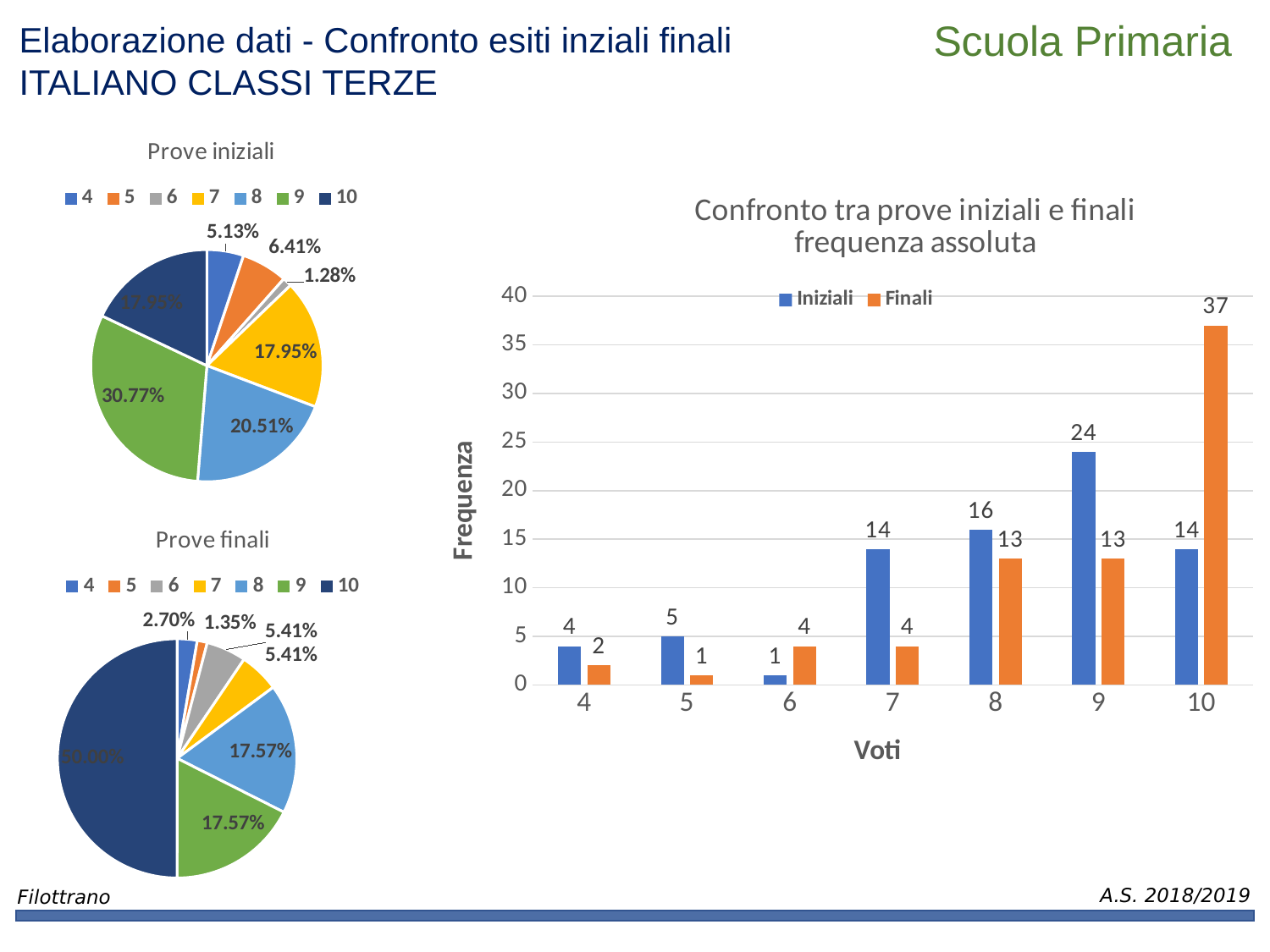

Scuola Primaria
Elaborazione dati - Confronto esiti inziali finali
ITALIANO CLASSI TERZE

### Chart: Prove iniziali

| Category |  |
|---|---|
| 4 | 0.05128205128205128 |
| 5 | 0.0641025641025641 |
| 6 | 0.01282051282051282 |
| 7 | 0.1794871794871795 |
| 8 | 0.20512820512820512 |
| 9 | 0.3076923076923077 |
| 10 | 0.1794871794871795 |

### Chart: Confronto tra prove iniziali e finali
frequenza assoluta

| Category |  |  |
|---|---|---|
| 4 | 4.0 | 2.0 |
| 5 | 5.0 | 1.0 |
| 6 | 1.0 | 4.0 |
| 7 | 14.0 | 4.0 |
| 8 | 16.0 | 13.0 |
| 9 | 24.0 | 13.0 |
| 10 | 14.0 | 37.0 |

### Chart: Prove finali

| Category |  |
|---|---|
| 4 | 0.02702702702702703 |
| 5 | 0.013513513513513514 |
| 6 | 0.05405405405405406 |
| 7 | 0.05405405405405406 |
| 8 | 0.17567567567567569 |
| 9 | 0.17567567567567569 |
| 10 | 0.5 |
A.S. 2018/2019
Filottrano